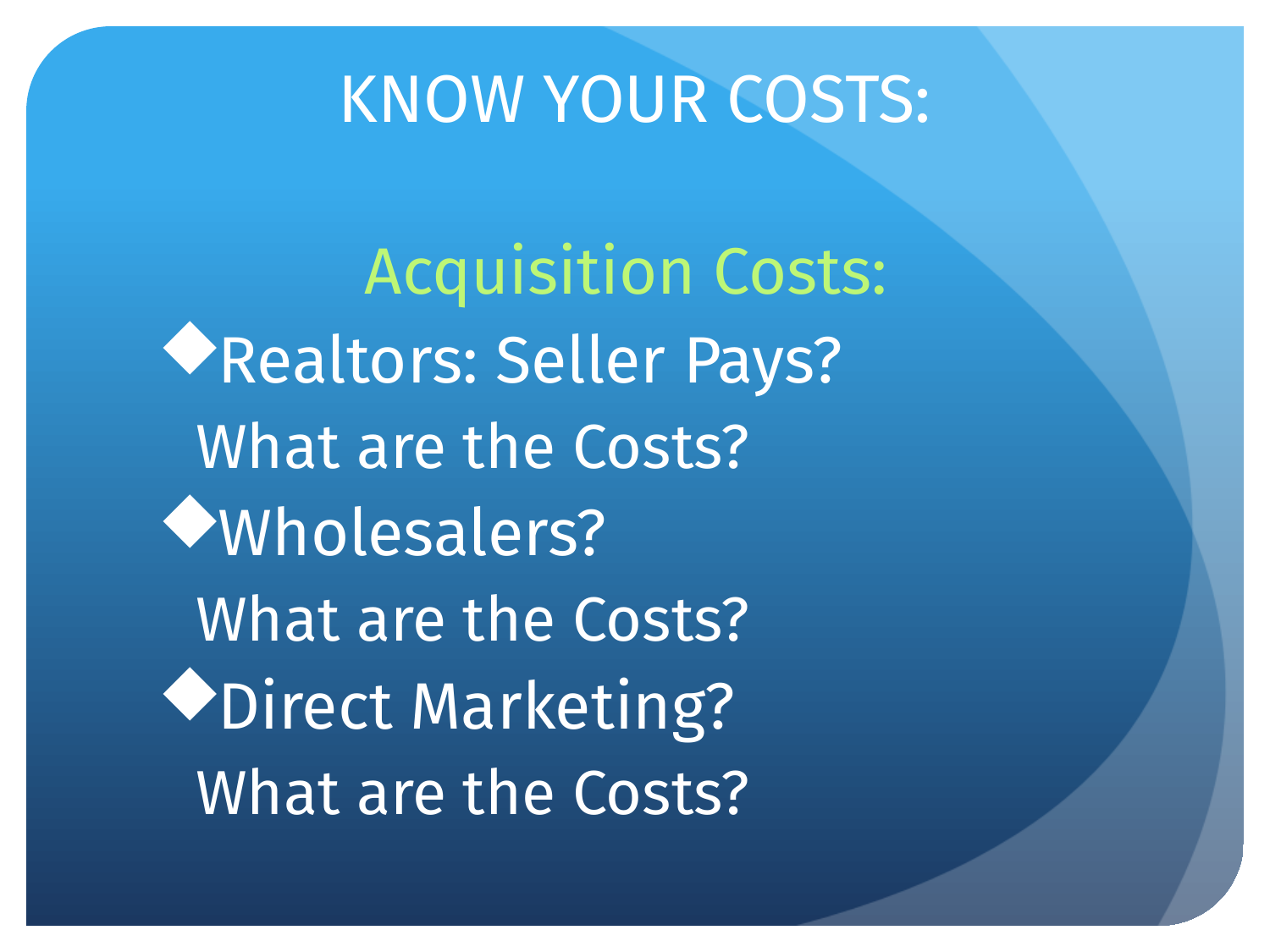

# KNOW YOUR COSTS:
Acquisition Costs:
Realtors: Seller Pays?
	What are the Costs?
Wholesalers?
	What are the Costs?
Direct Marketing?
	What are the Costs?